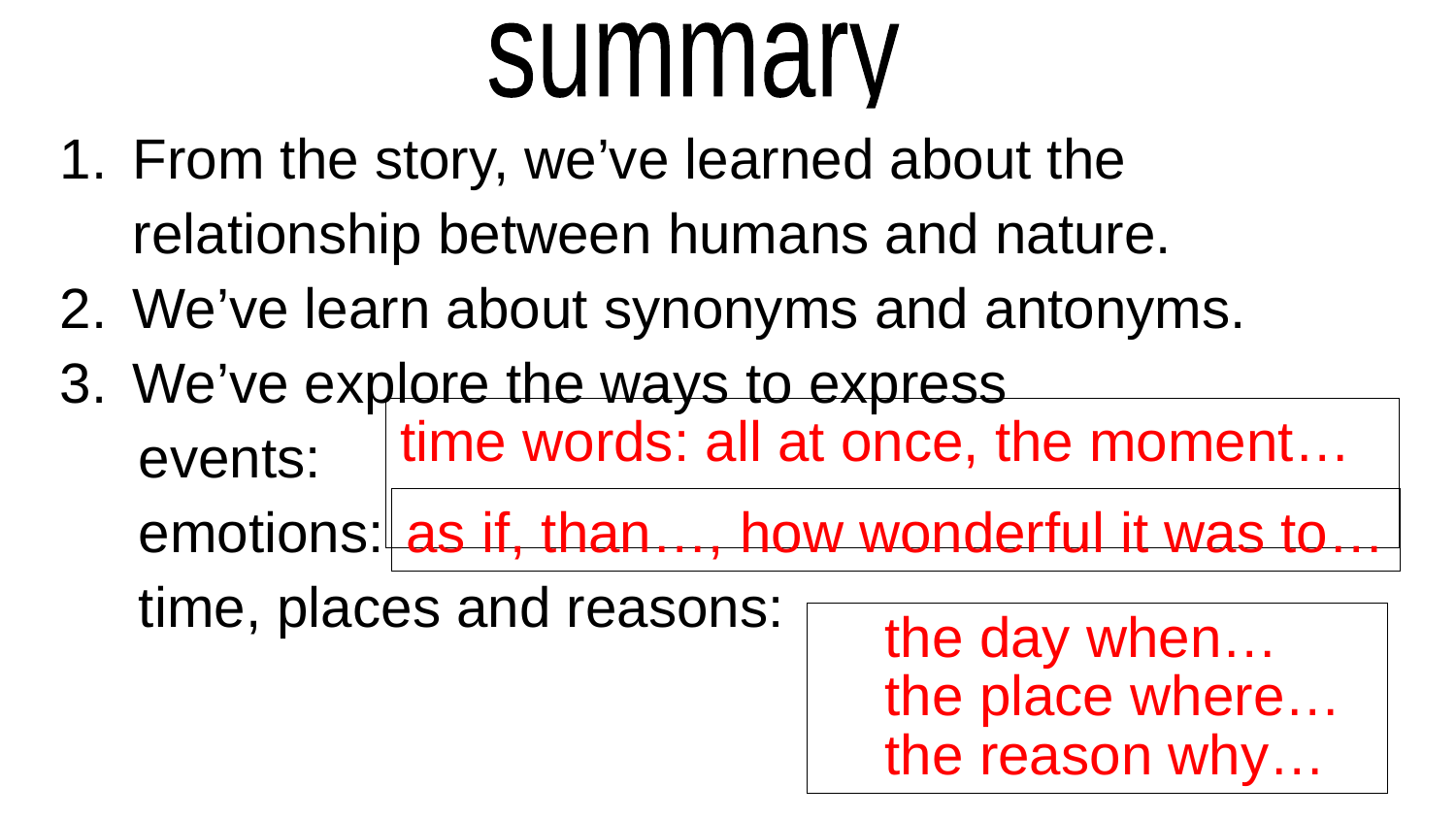

summary
From the story, we’ve learned about the relationship between humans and nature.
We’ve learn about synonyms and antonyms.
We’ve explore the ways to express
     events:
     emotions:
     time, places and reasons:
time words: all at once, the moment…
as if, than…, how wonderful it was to…
    the day when…
    the place where…
    the reason why…